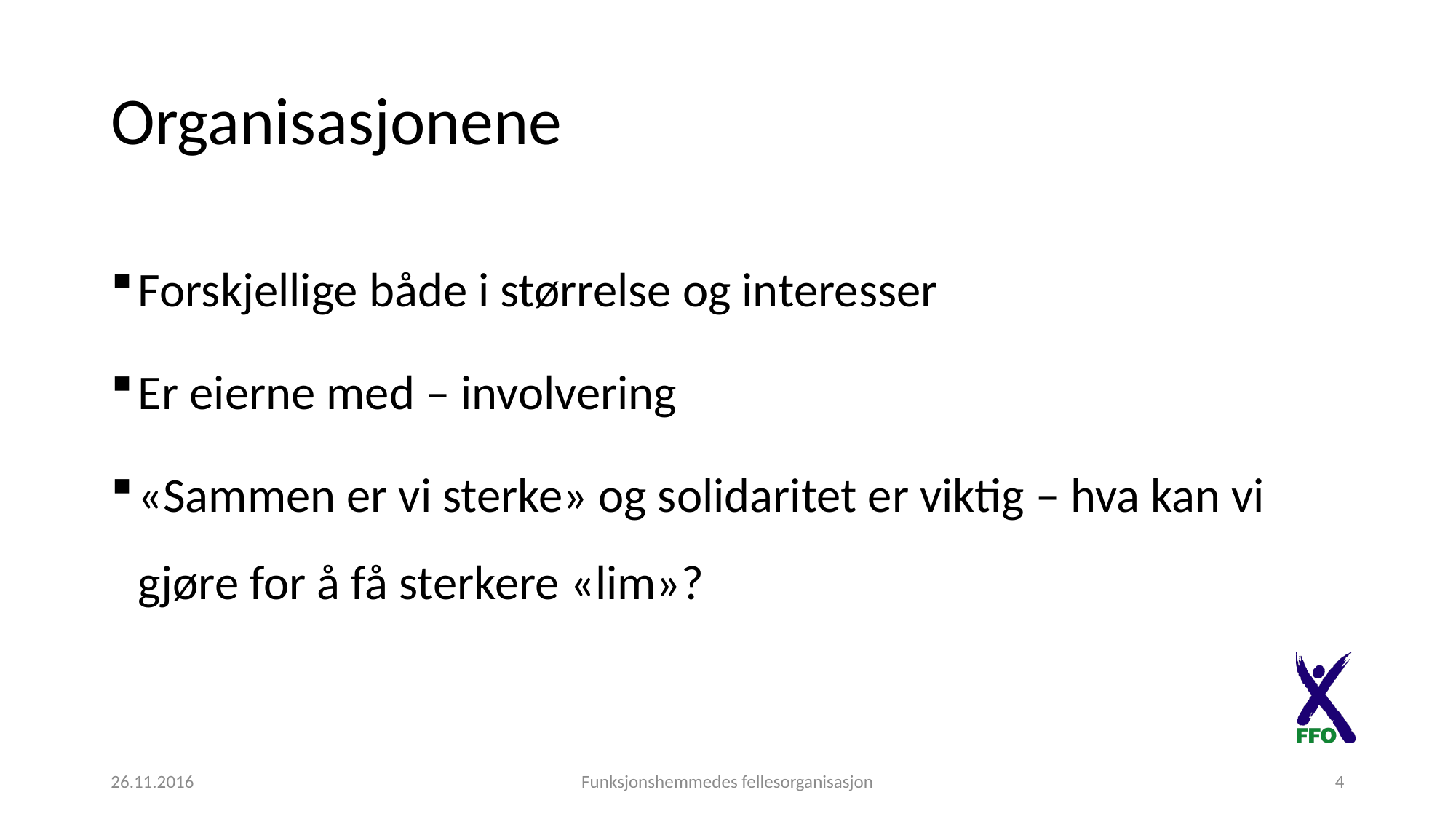

# Organisasjonene
Forskjellige både i størrelse og interesser
Er eierne med – involvering
«Sammen er vi sterke» og solidaritet er viktig – hva kan vi gjøre for å få sterkere «lim»?
26.11.2016
Funksjonshemmedes fellesorganisasjon
4